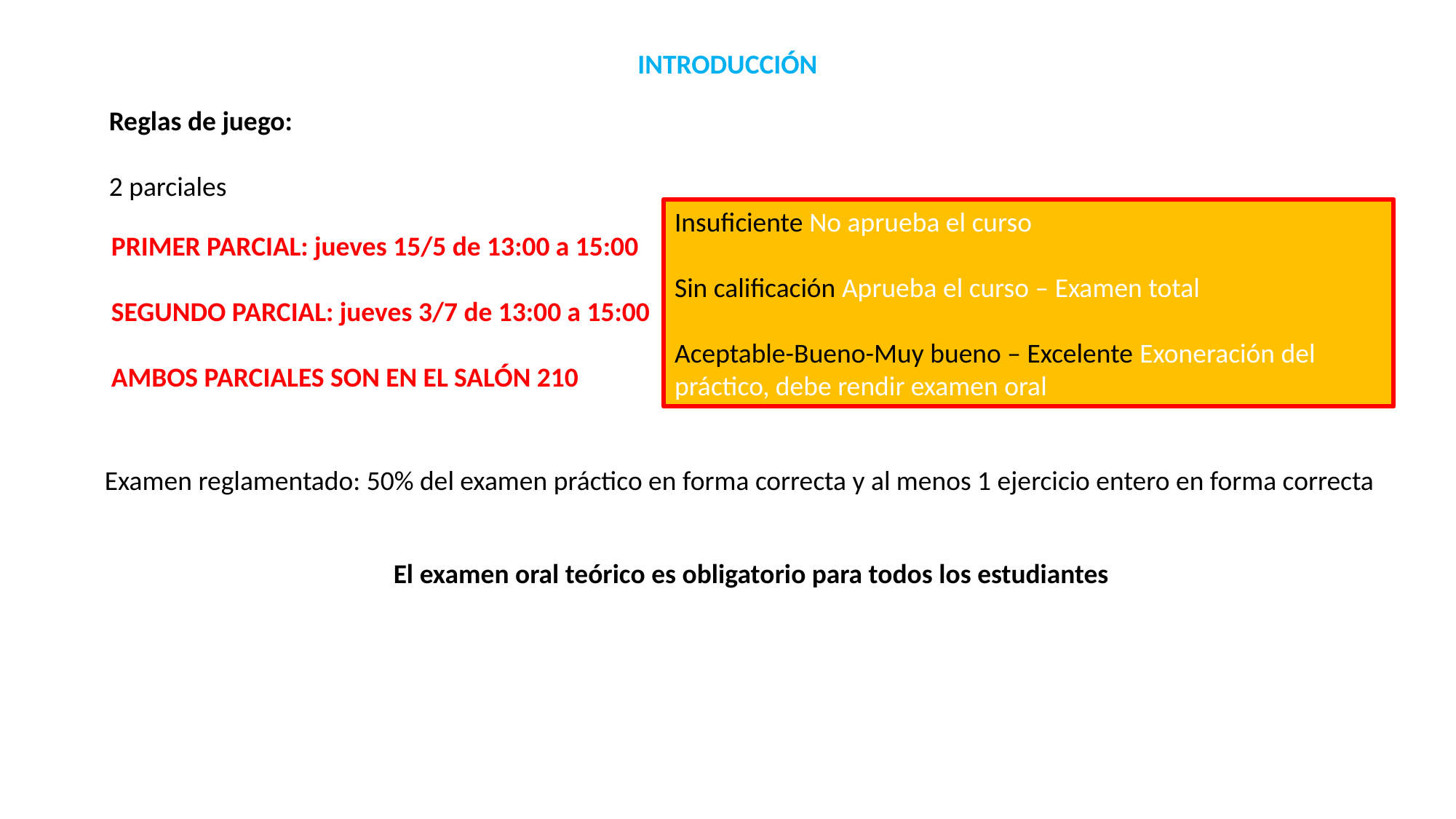

INTRODUCCIÓN
Reglas de juego:

2 parciales

Insuficiente No aprueba el curso

Sin calificación Aprueba el curso – Examen total

Aceptable-Bueno-Muy bueno – Excelente Exoneración del práctico, debe rendir examen oral
PRIMER PARCIAL: jueves 15/5 de 13:00 a 15:00

SEGUNDO PARCIAL: jueves 3/7 de 13:00 a 15:00

AMBOS PARCIALES SON EN EL SALÓN 210
Examen reglamentado: 50% del examen práctico en forma correcta y al menos 1 ejercicio entero en forma correcta
El examen oral teórico es obligatorio para todos los estudiantes